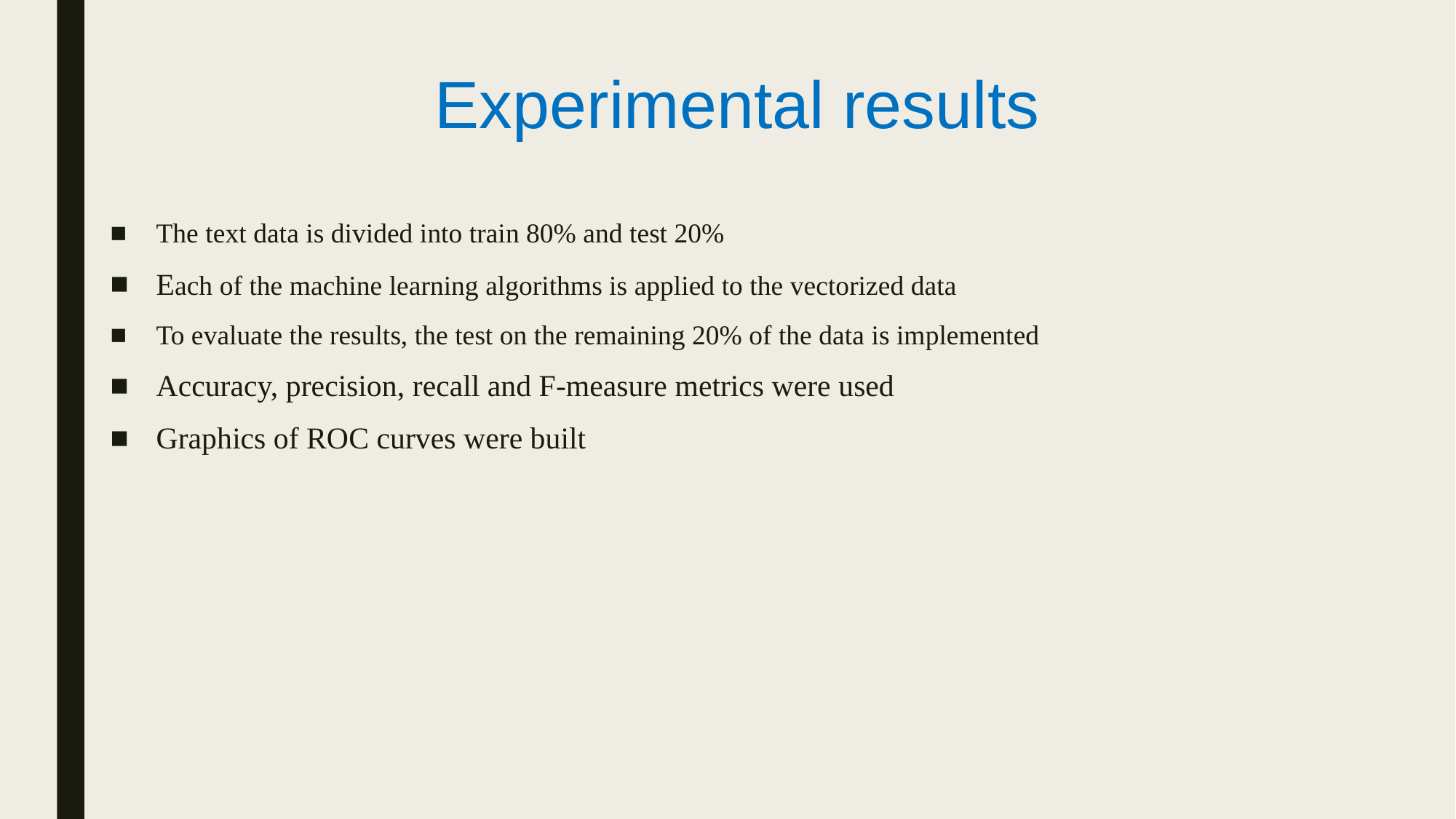

# Experimental results
The text data is divided into train 80% and test 20%
Each of the machine learning algorithms is applied to the vectorized data
To evaluate the results, the test on the remaining 20% of the data is implemented
Accuracy, precision, recall and F-measure metrics were used
Graphics of ROC curves were built